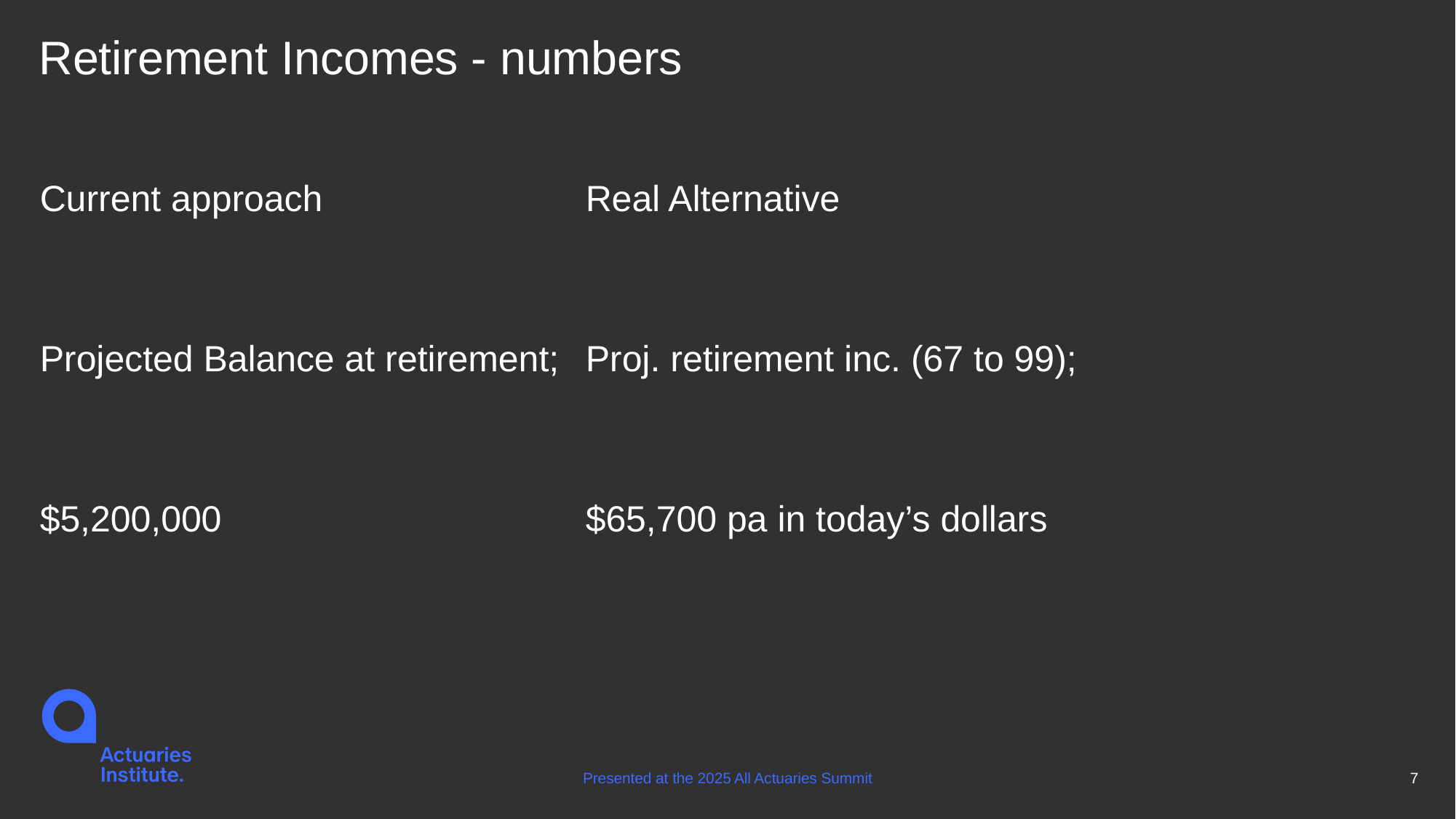

# Retirement Incomes - numbers
Current approach			Real Alternative

Projected Balance at retirement;	Proj. retirement inc. (67 to 99);

$5,200,000				$65,700 pa in today’s dollars

Presented at the 2025 All Actuaries Summit
7